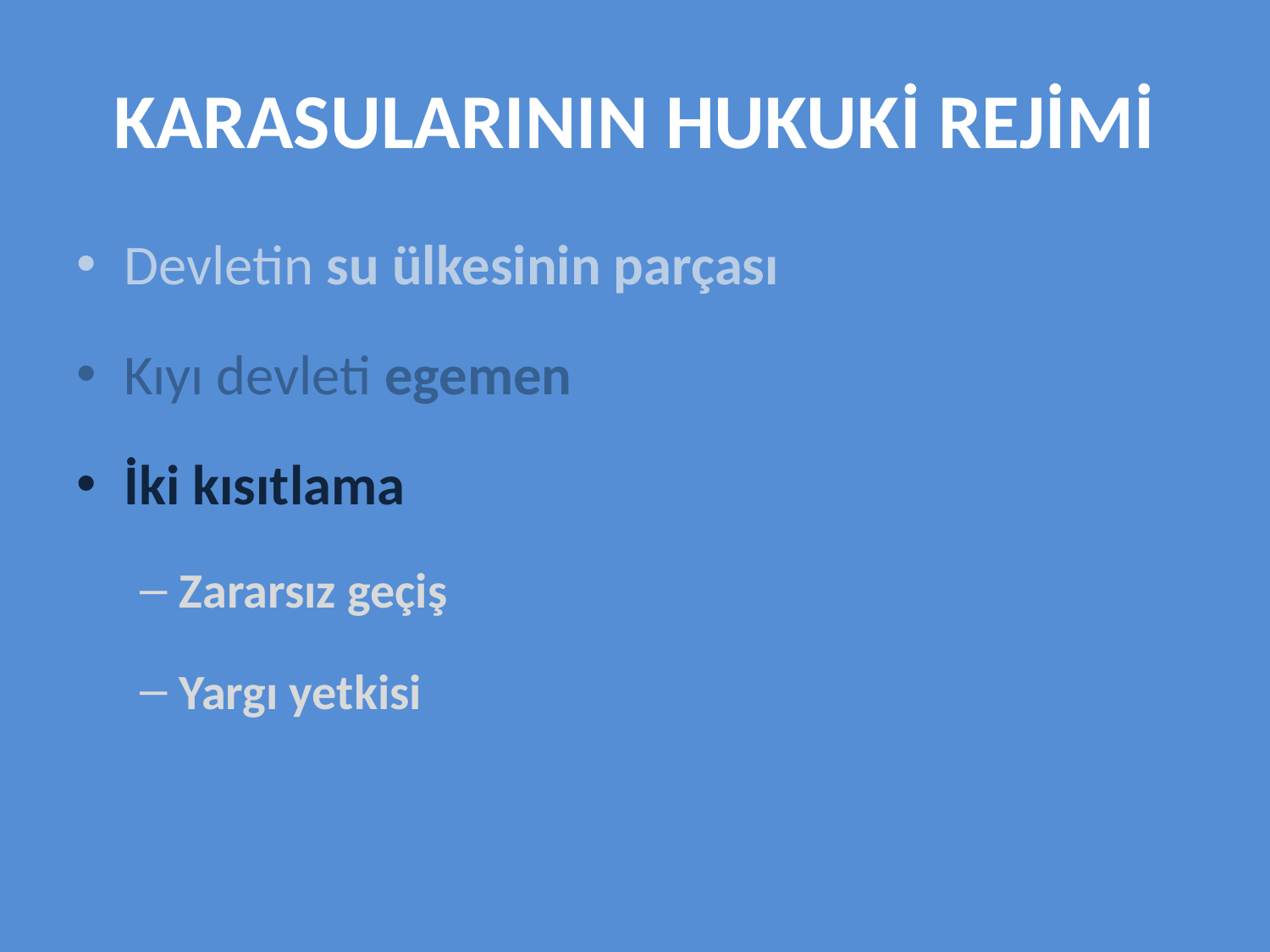

# KARASULARININ HUKUKİ REJİMİ
Devletin su ülkesinin parçası
Kıyı devleti egemen
İki kısıtlama
Zararsız geçiş
Yargı yetkisi